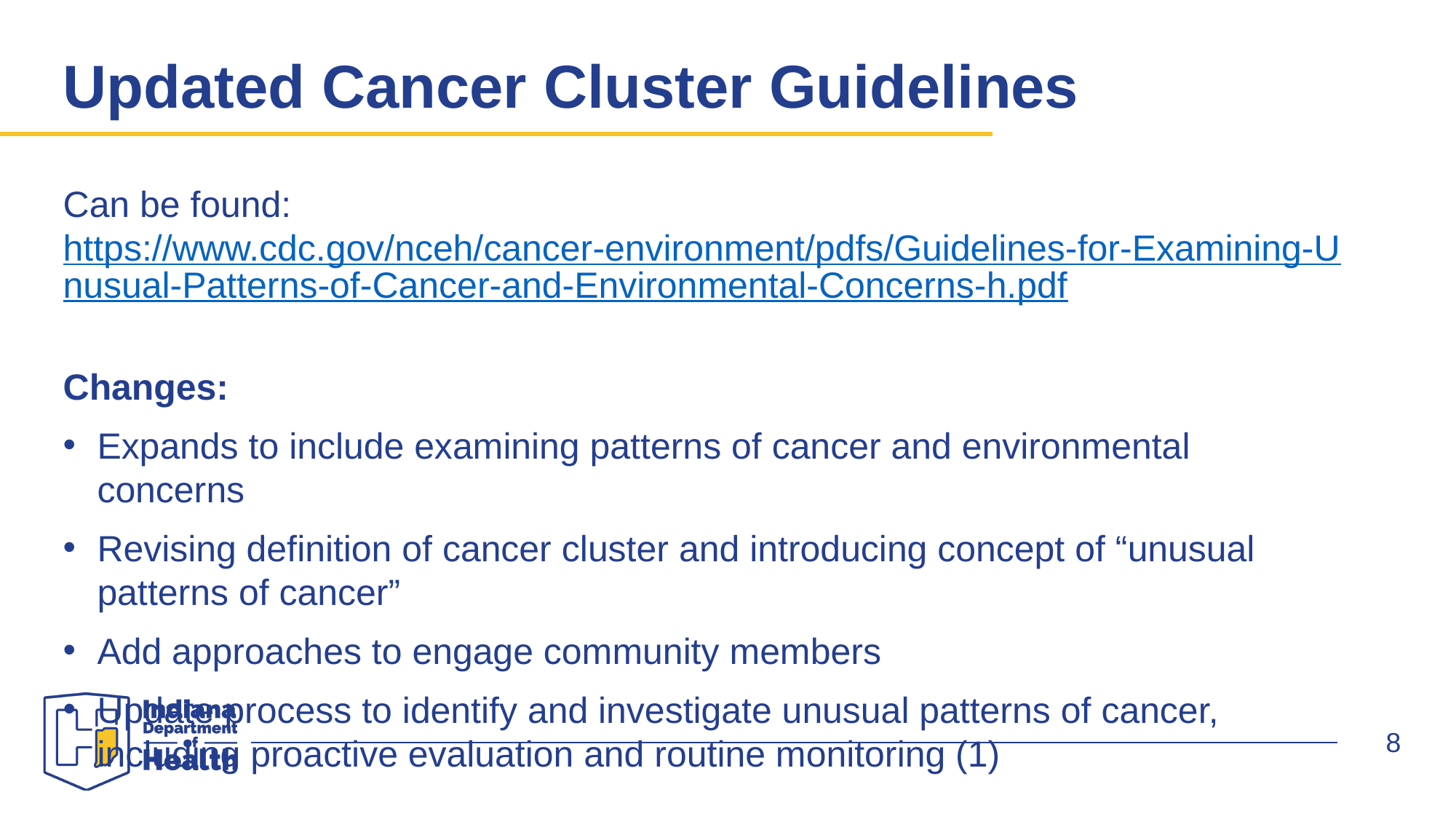

# Updated Cancer Cluster Guidelines
Can be found: https://www.cdc.gov/nceh/cancer-environment/pdfs/Guidelines-for-Examining-Unusual-Patterns-of-Cancer-and-Environmental-Concerns-h.pdf
Changes:
Expands to include examining patterns of cancer and environmental concerns
Revising definition of cancer cluster and introducing concept of “unusual patterns of cancer”
Add approaches to engage community members
Update process to identify and investigate unusual patterns of cancer, including proactive evaluation and routine monitoring (1)

https://www.cdc.gov/nceh/cancer-environment/guidelines/index.html
8